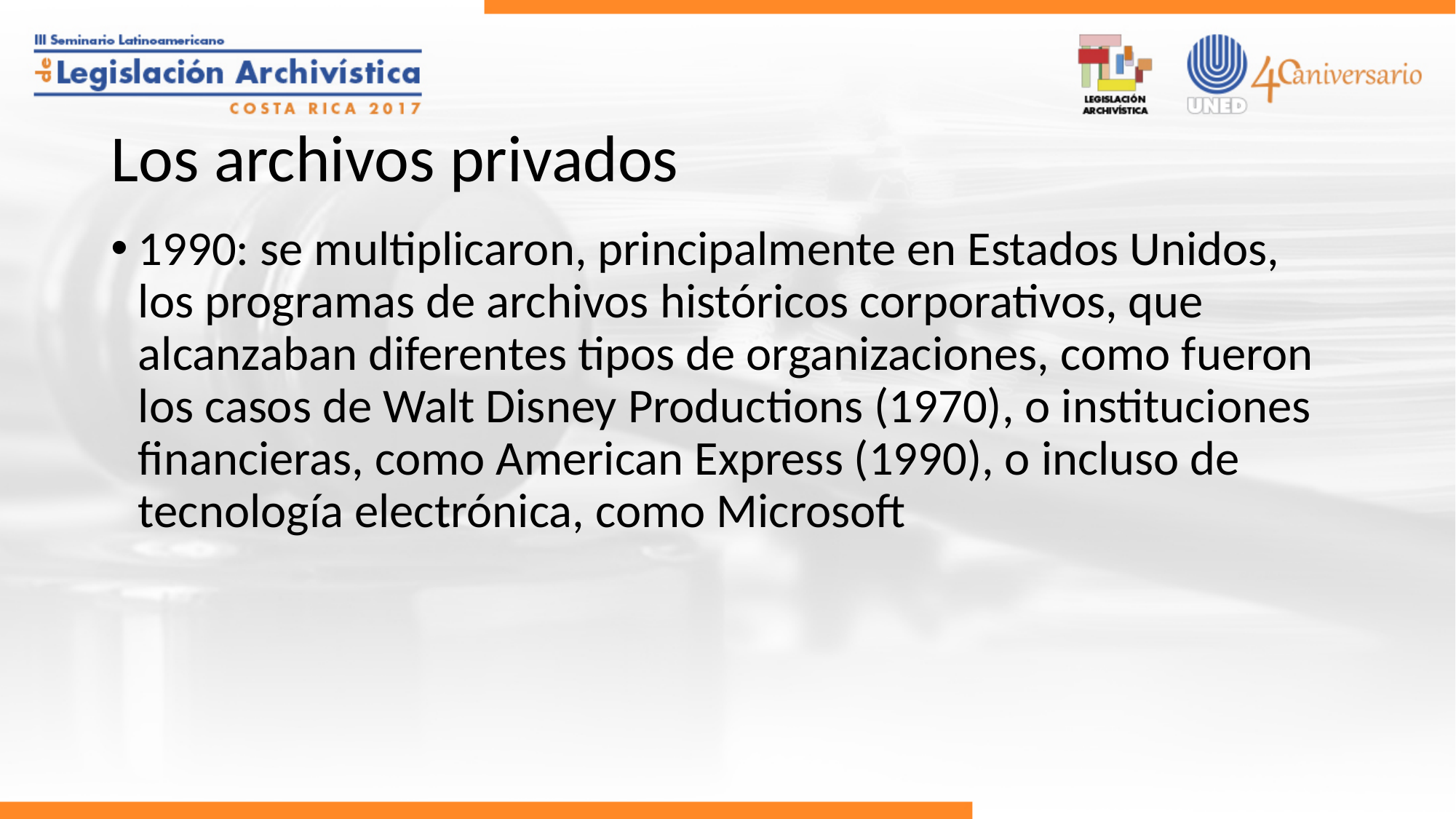

# Los archivos privados
1990: se multiplicaron, principalmente en Estados Unidos, los programas de archivos históricos corporativos, que alcanzaban diferentes tipos de organizaciones, como fueron los casos de Walt Disney Productions (1970), o instituciones financieras, como American Express (1990), o incluso de tecnología electrónica, como Microsoft